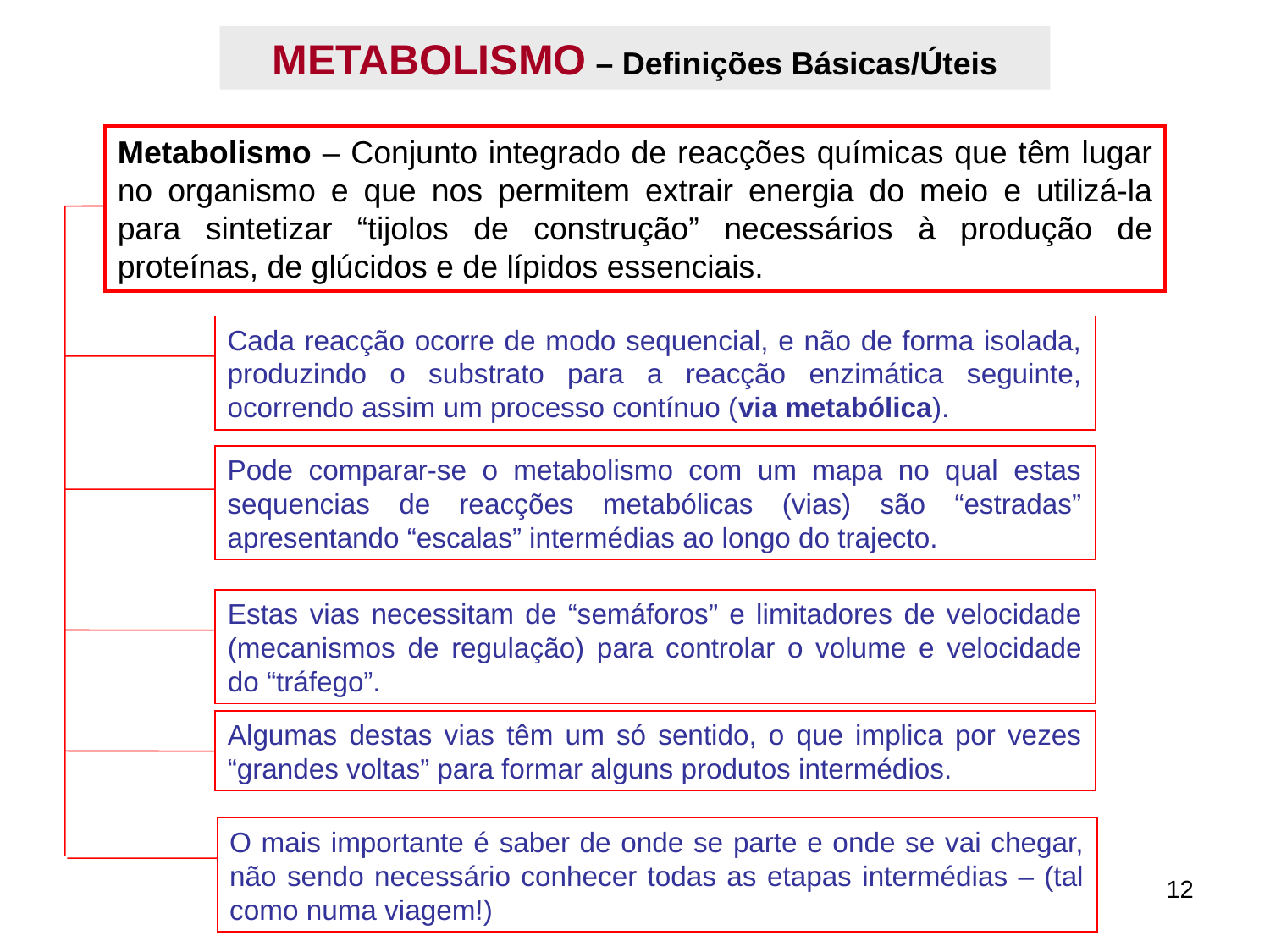

METABOLISMO – Definições Básicas/Úteis
Metabolismo – Conjunto integrado de reacções químicas que têm lugar no organismo e que nos permitem extrair energia do meio e utilizá-la para sintetizar “tijolos de construção” necessários à produção de proteínas, de glúcidos e de lípidos essenciais.

Cada reacção ocorre de modo sequencial, e não de forma isolada, produzindo o substrato para a reacção enzimática seguinte, ocorrendo assim um processo contínuo (via metabólica).

Pode comparar-se o metabolismo com um mapa no qual estas sequencias de reacções metabólicas (vias) são “estradas” apresentando “escalas” intermédias ao longo do trajecto.

Estas vias necessitam de “semáforos” e limitadores de velocidade (mecanismos de regulação) para controlar o volume e velocidade do “tráfego”.

Algumas destas vias têm um só sentido, o que implica por vezes “grandes voltas” para formar alguns produtos intermédios.

O mais importante é saber de onde se parte e onde se vai chegar, não sendo necessário conhecer todas as etapas intermédias – (tal como numa viagem!)

12